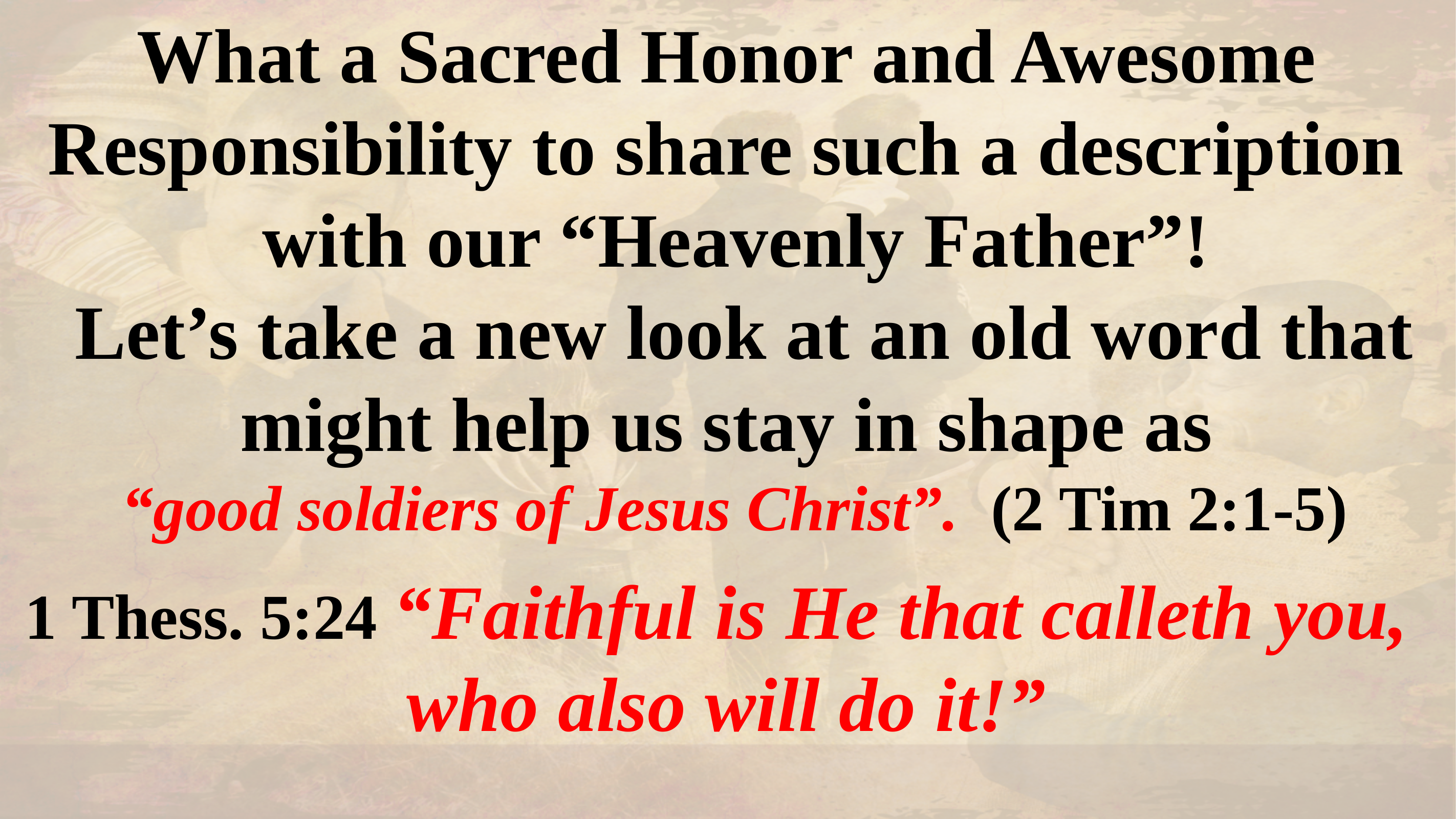

What a Sacred Honor and Awesome Responsibility to share such a description
 with our “Heavenly Father”!
  Let’s take a new look at an old word that might help us stay in shape as
 “good soldiers of Jesus Christ”.  (2 Tim 2:1-5)
1 Thess. 5:24 “Faithful is He that calleth you,
who also will do it!”